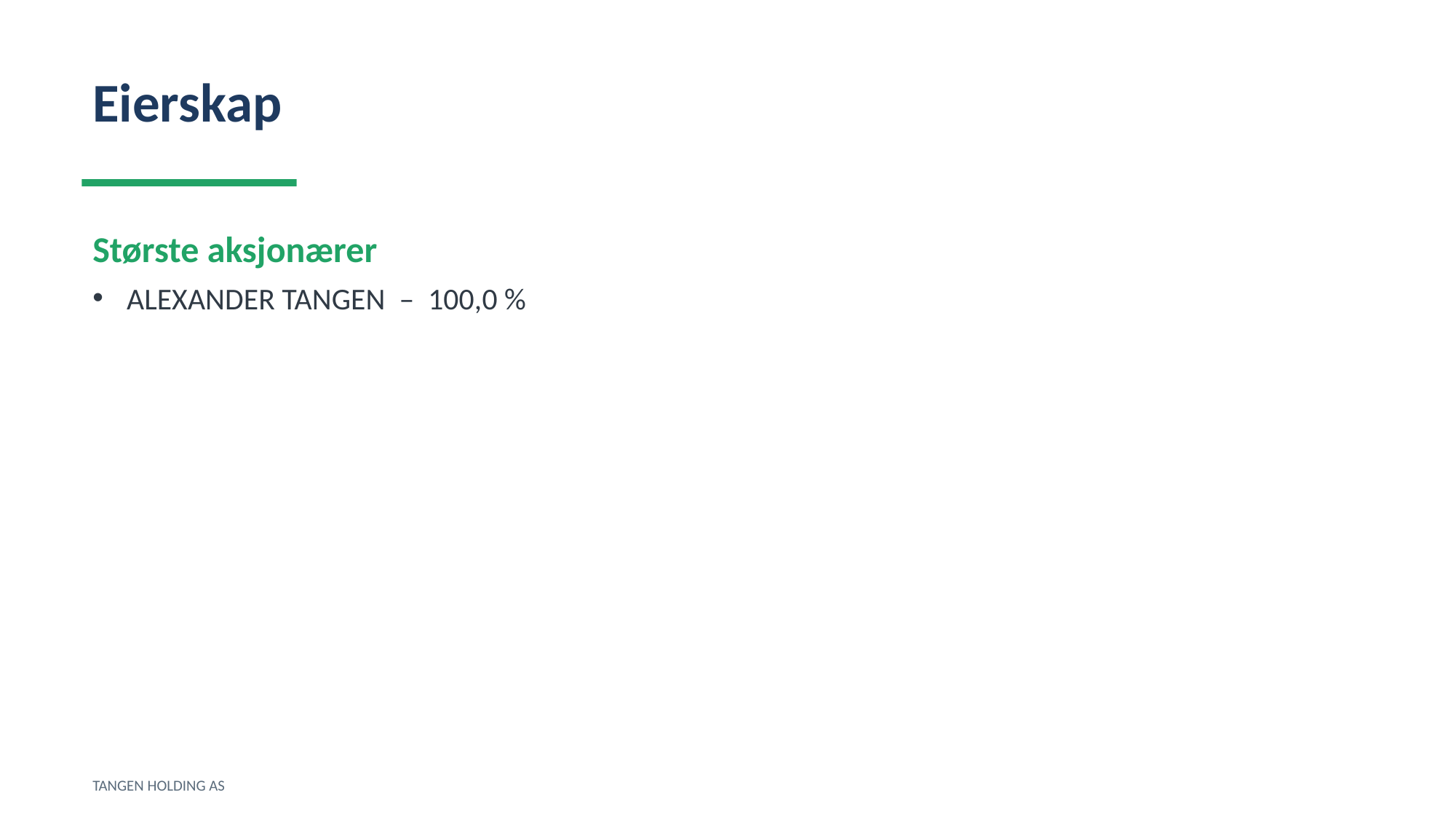

Eierskap

Største aksjonærer
ALEXANDER TANGEN  –  100,0 %
TANGEN HOLDING AS